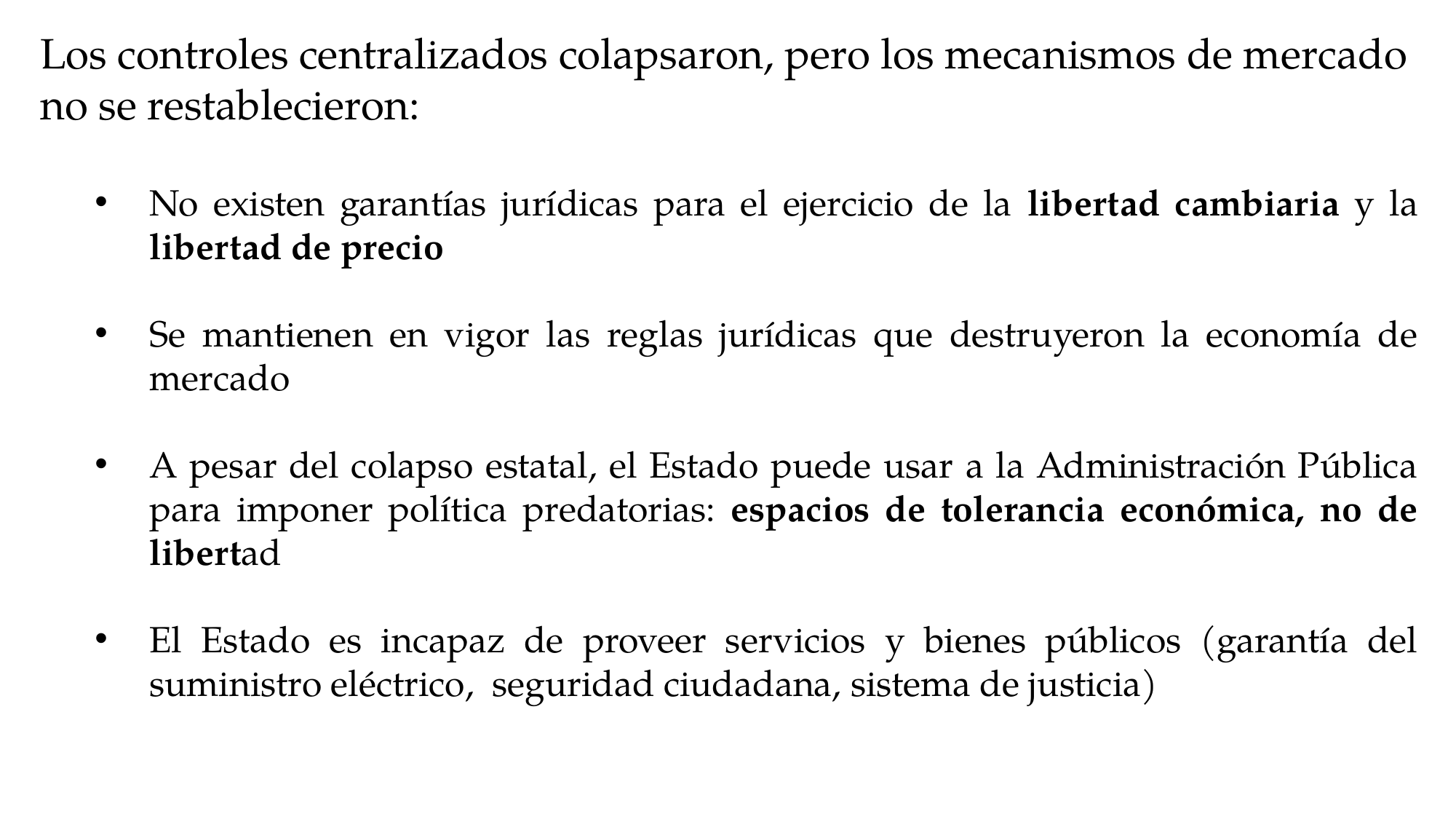

Los controles centralizados colapsaron, pero los mecanismos de mercado no se restablecieron:

No existen garantías jurídicas para el ejercicio de la libertad cambiaria y la libertad de precio

Se mantienen en vigor las reglas jurídicas que destruyeron la economía de mercado

A pesar del colapso estatal, el Estado puede usar a la Administración Pública para imponer política predatorias: espacios de tolerancia económica, no de libertad

El Estado es incapaz de proveer servicios y bienes públicos (garantía del suministro eléctrico,  seguridad ciudadana, sistema de justicia)